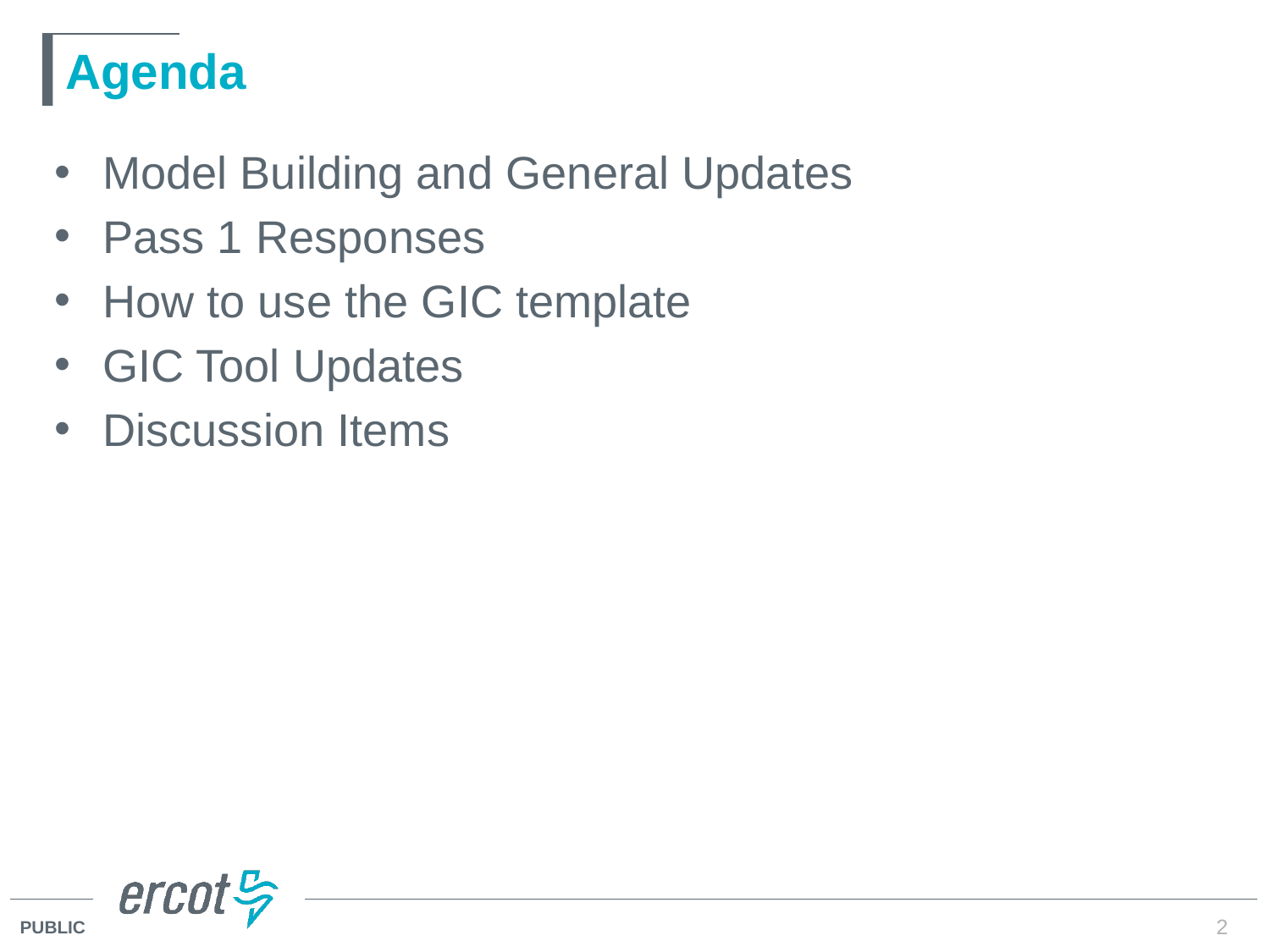

# Agenda
Model Building and General Updates
Pass 1 Responses
How to use the GIC template
GIC Tool Updates
Discussion Items

2